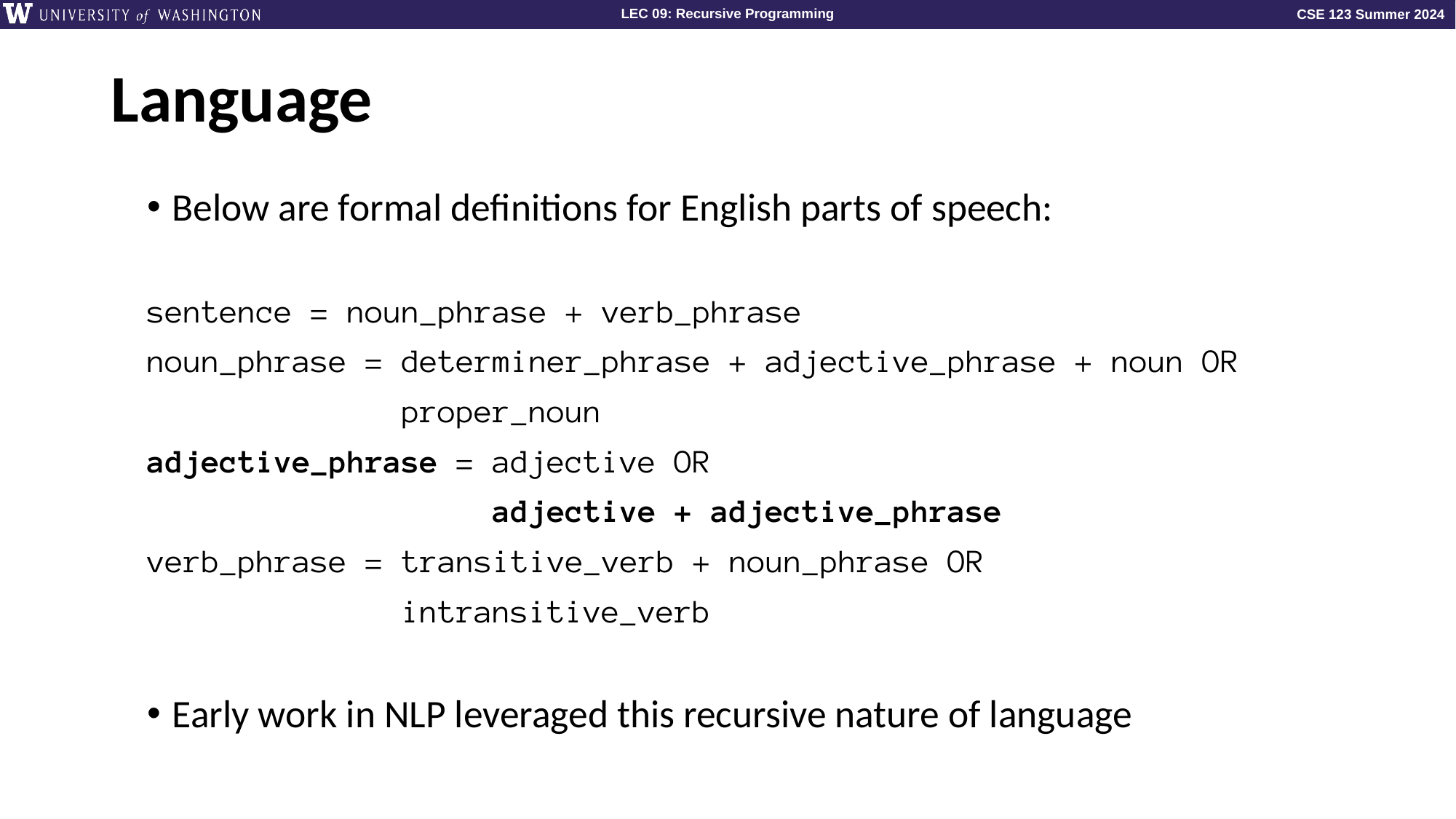

# Language

Below are formal definitions for English parts of speech:

sentence = noun_phrase + verb_phrase
noun_phrase = determiner_phrase + adjective_phrase + noun OR
              proper_noun
adjective_phrase = adjective OR
                   adjective + adjective_phrase
verb_phrase = transitive_verb + noun_phrase OR
              intransitive_verb

Early work in NLP leveraged this recursive nature of language